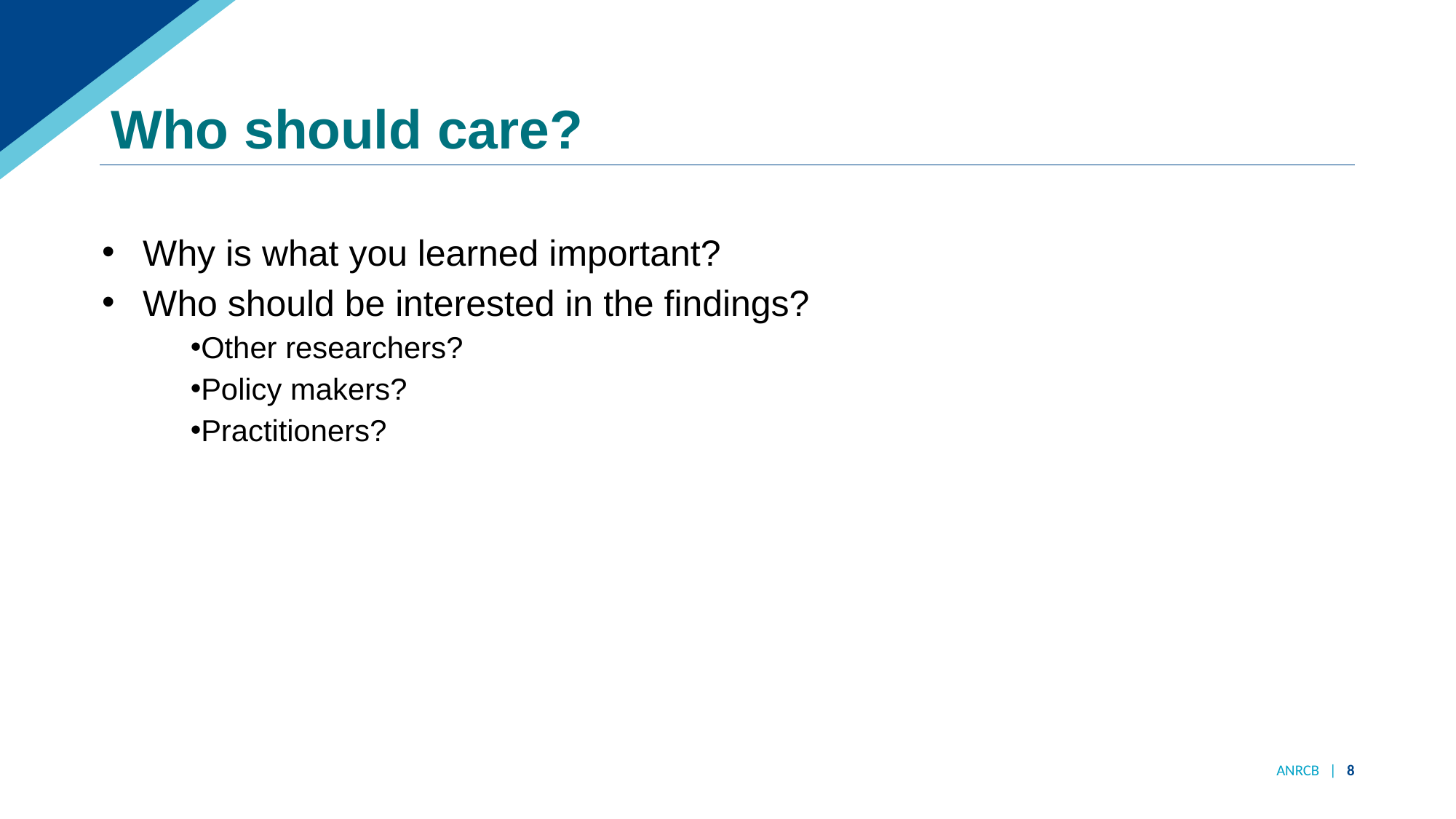

# Who should care?

Why is what you learned important?
Who should be interested in the findings?
Other researchers?
Policy makers?
Practitioners?
ANRCB   |   8